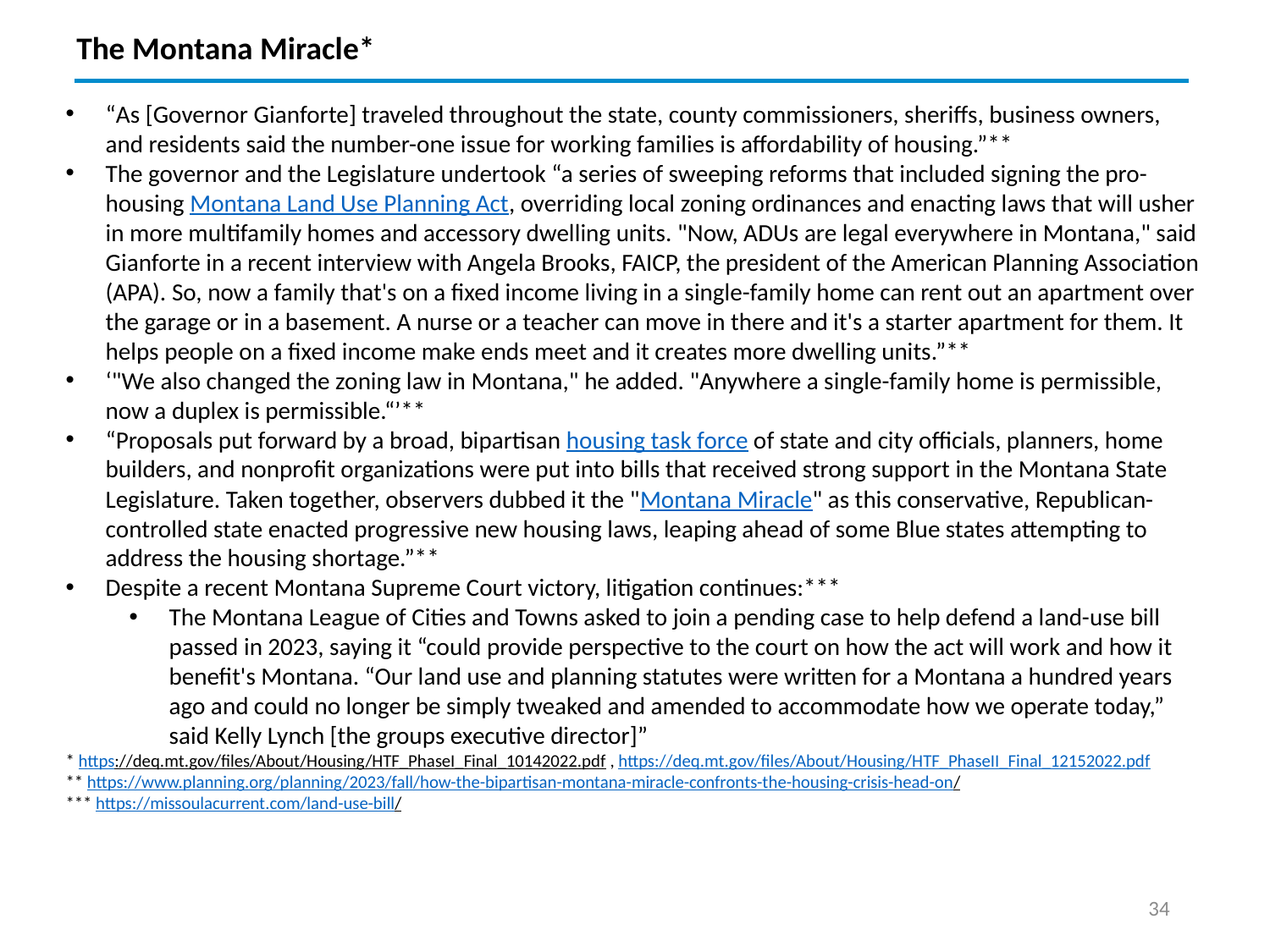

The Montana Miracle*
“As [Governor Gianforte] traveled throughout the state, county commissioners, sheriffs, business owners, and residents said the number-one issue for working families is affordability of housing.”**
The governor and the Legislature undertook “a series of sweeping reforms that included signing the pro-housing Montana Land Use Planning Act, overriding local zoning ordinances and enacting laws that will usher in more multifamily homes and accessory dwelling units. "Now, ADUs are legal everywhere in Montana," said Gianforte in a recent interview with Angela Brooks, FAICP, the president of the American Planning Association (APA). So, now a family that's on a fixed income living in a single-family home can rent out an apartment over the garage or in a basement. A nurse or a teacher can move in there and it's a starter apartment for them. It helps people on a fixed income make ends meet and it creates more dwelling units.”**
‘"We also changed the zoning law in Montana," he added. "Anywhere a single-family home is permissible, now a duplex is permissible.“’**
“Proposals put forward by a broad, bipartisan housing task force of state and city officials, planners, home builders, and nonprofit organizations were put into bills that received strong support in the Montana State Legislature. Taken together, observers dubbed it the "Montana Miracle" as this conservative, Republican-controlled state enacted progressive new housing laws, leaping ahead of some Blue states attempting to address the housing shortage.”**
Despite a recent Montana Supreme Court victory, litigation continues:***
The Montana League of Cities and Towns asked to join a pending case to help defend a land-use bill passed in 2023, saying it “could provide perspective to the court on how the act will work and how it benefit's Montana. “Our land use and planning statutes were written for a Montana a hundred years ago and could no longer be simply tweaked and amended to accommodate how we operate today,” said Kelly Lynch [the groups executive director]”
* https://deq.mt.gov/files/About/Housing/HTF_PhaseI_Final_10142022.pdf , https://deq.mt.gov/files/About/Housing/HTF_PhaseII_Final_12152022.pdf
** https://www.planning.org/planning/2023/fall/how-the-bipartisan-montana-miracle-confronts-the-housing-crisis-head-on/
*** https://missoulacurrent.com/land-use-bill/
34